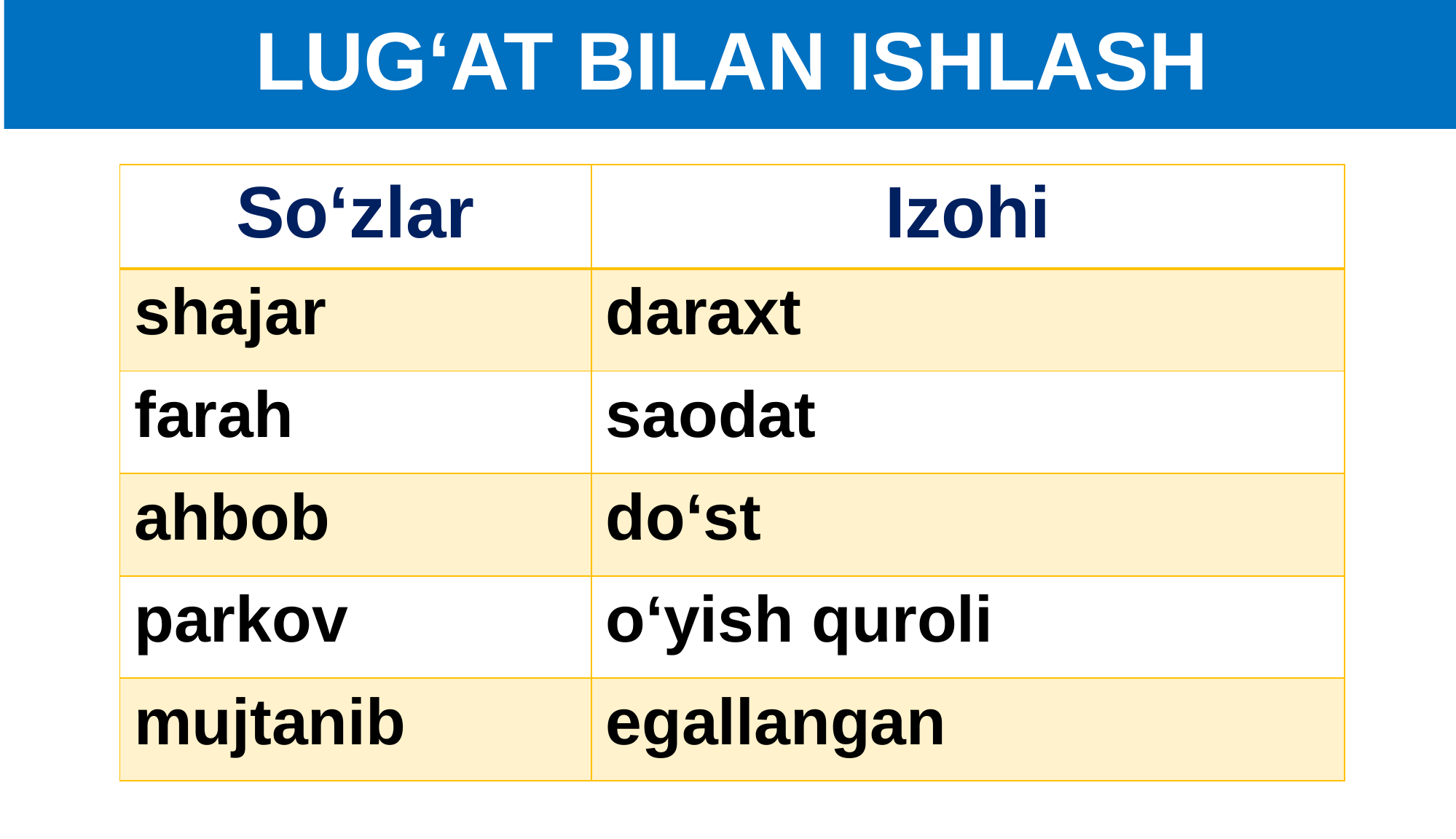

# LUG‘AT BILAN ISHLASH
| So‘zlar | Izohi |
| --- | --- |
| shajar | daraxt |
| farah | saodat |
| ahbob | do‘st |
| parkov | o‘yish quroli |
| mujtanib | egallangan |